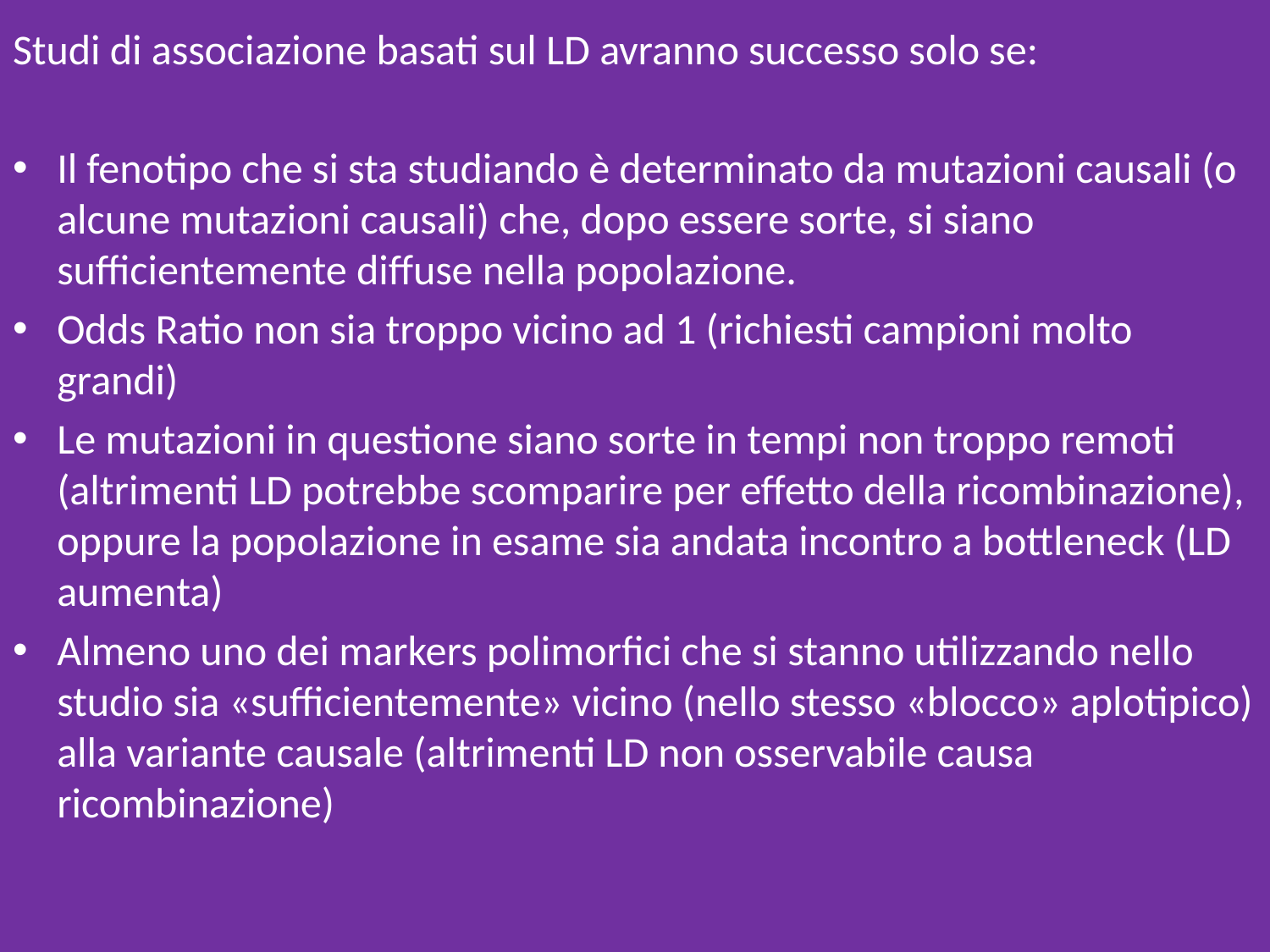

Studi di associazione basati sul LD avranno successo solo se:

Il fenotipo che si sta studiando è determinato da mutazioni causali (o alcune mutazioni causali) che, dopo essere sorte, si siano sufficientemente diffuse nella popolazione.
Odds Ratio non sia troppo vicino ad 1 (richiesti campioni molto grandi)
Le mutazioni in questione siano sorte in tempi non troppo remoti (altrimenti LD potrebbe scomparire per effetto della ricombinazione), oppure la popolazione in esame sia andata incontro a bottleneck (LD aumenta)
Almeno uno dei markers polimorfici che si stanno utilizzando nello studio sia «sufficientemente» vicino (nello stesso «blocco» aplotipico) alla variante causale (altrimenti LD non osservabile causa ricombinazione)